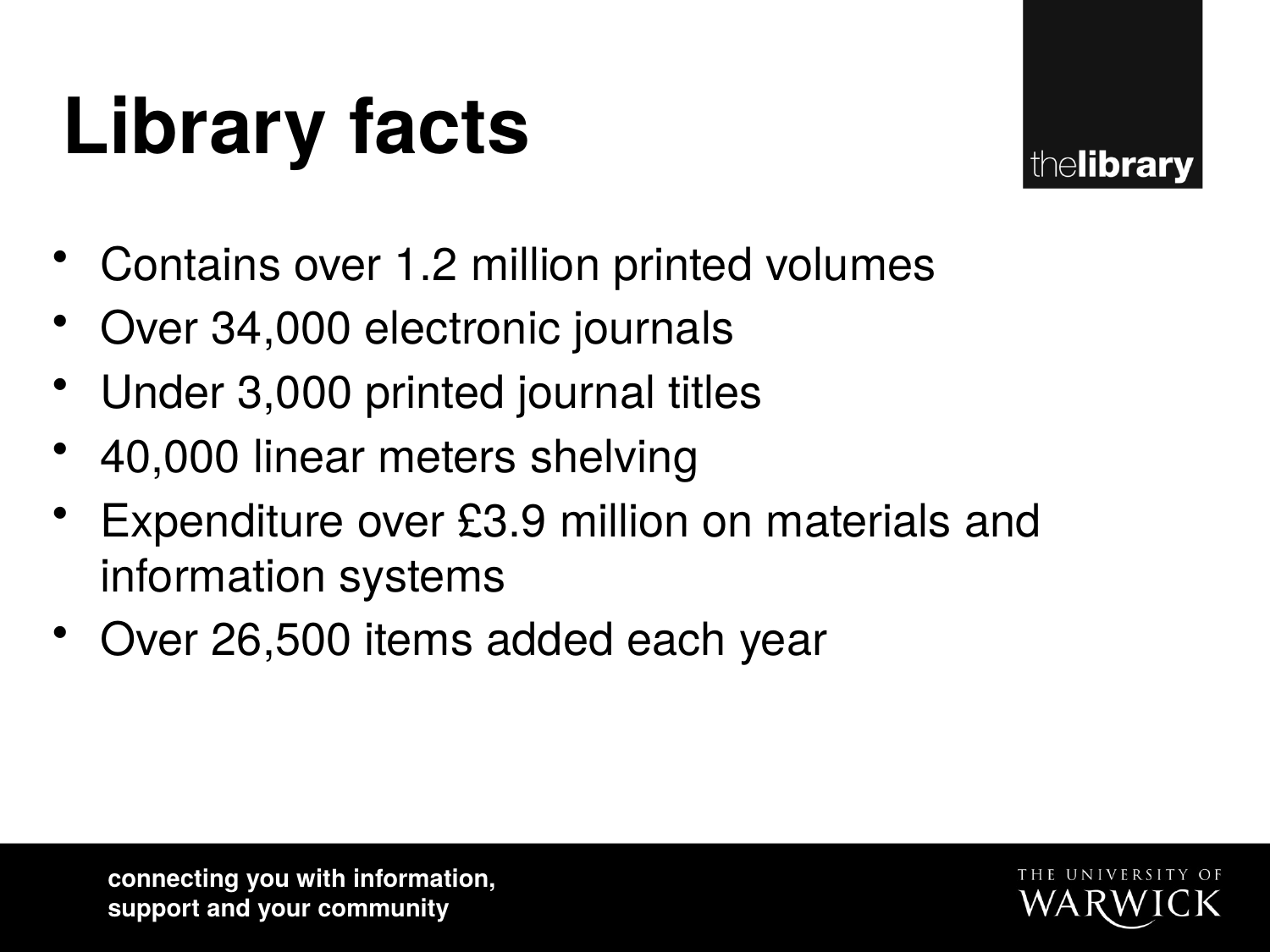

# Library facts
Contains over 1.2 million printed volumes
Over 34,000 electronic journals
Under 3,000 printed journal titles
40,000 linear meters shelving
Expenditure over £3.9 million on materials and information systems
Over 26,500 items added each year